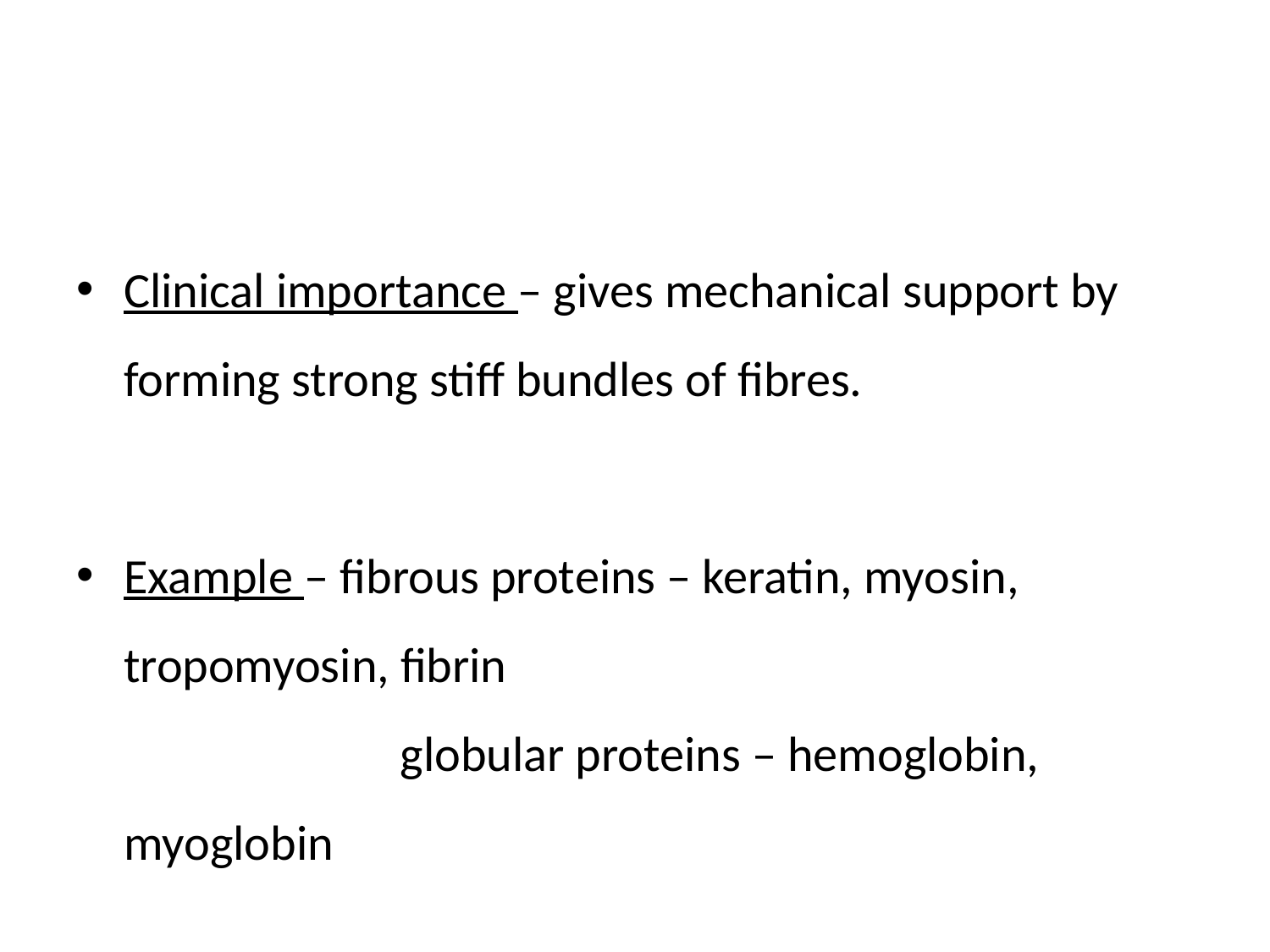

#
Clinical importance – gives mechanical support by forming strong stiff bundles of fibres.

Example – fibrous proteins – keratin, myosin, tropomyosin, fibrin							  globular proteins – hemoglobin, myoglobin